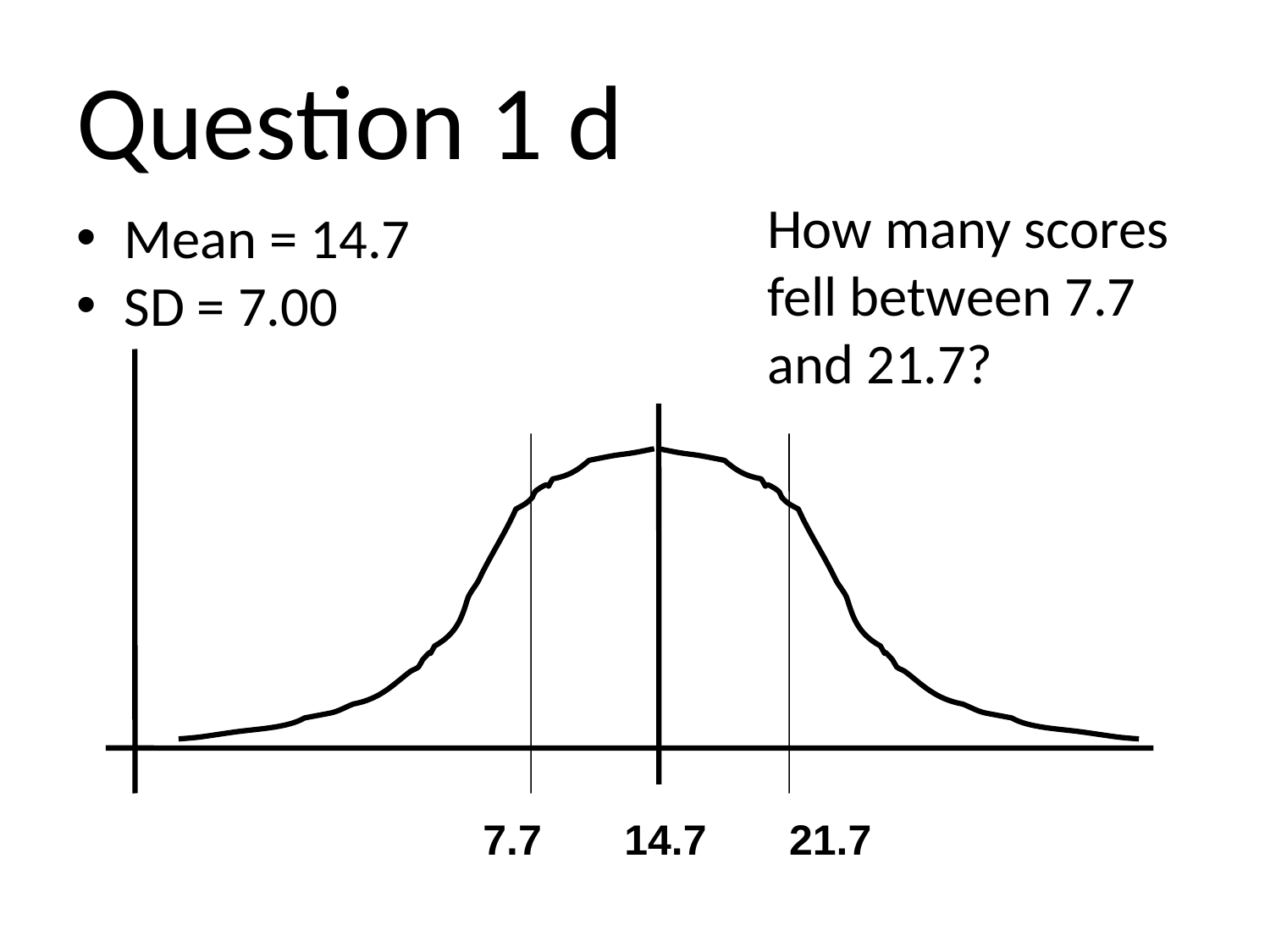

# Question 1 d
How many scores  fell between 7.7 and 21.7?
Mean = 14.7
SD = 7.00

   7.7       14.7       21.7